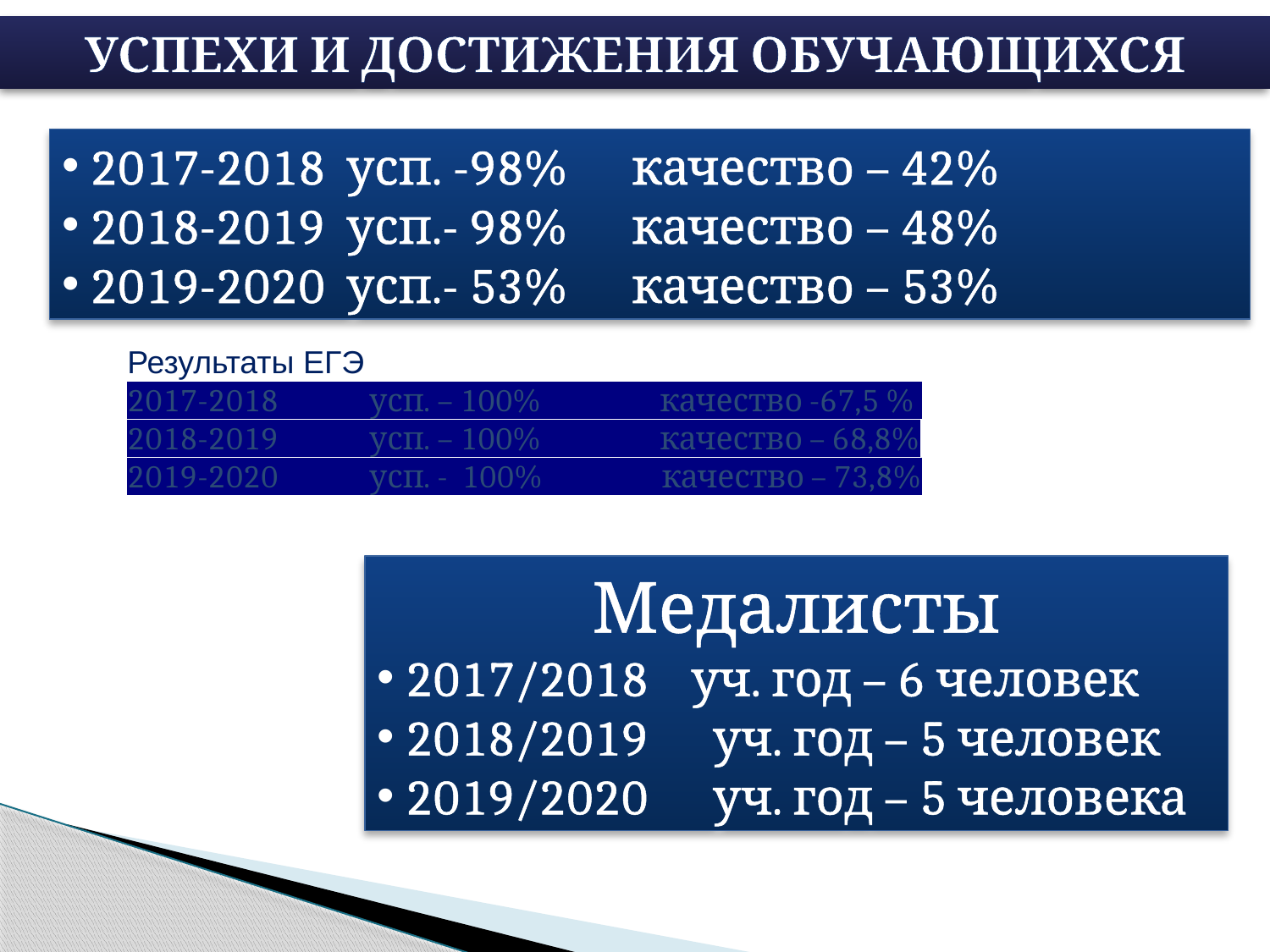

Успехи и достижения обучающихся
 2017-2018  усп. -98%      качество – 42%
 2018-2019  усп.- 98%      качество – 48%
 2019-2020  усп.- 53%      качество – 53%
Результаты ЕГЭ
2017-2018             усп. – 100%                 качество -67,5 %
2018-2019             усп. – 100%                 качество – 68,8%
2019-2020             усп. -  100%                 качество – 73,8%

Медалисты
 2017/2018    уч. год – 6 человек
 2018/2019      уч. год – 5 человек
 2019/2020      уч. год – 5 человека